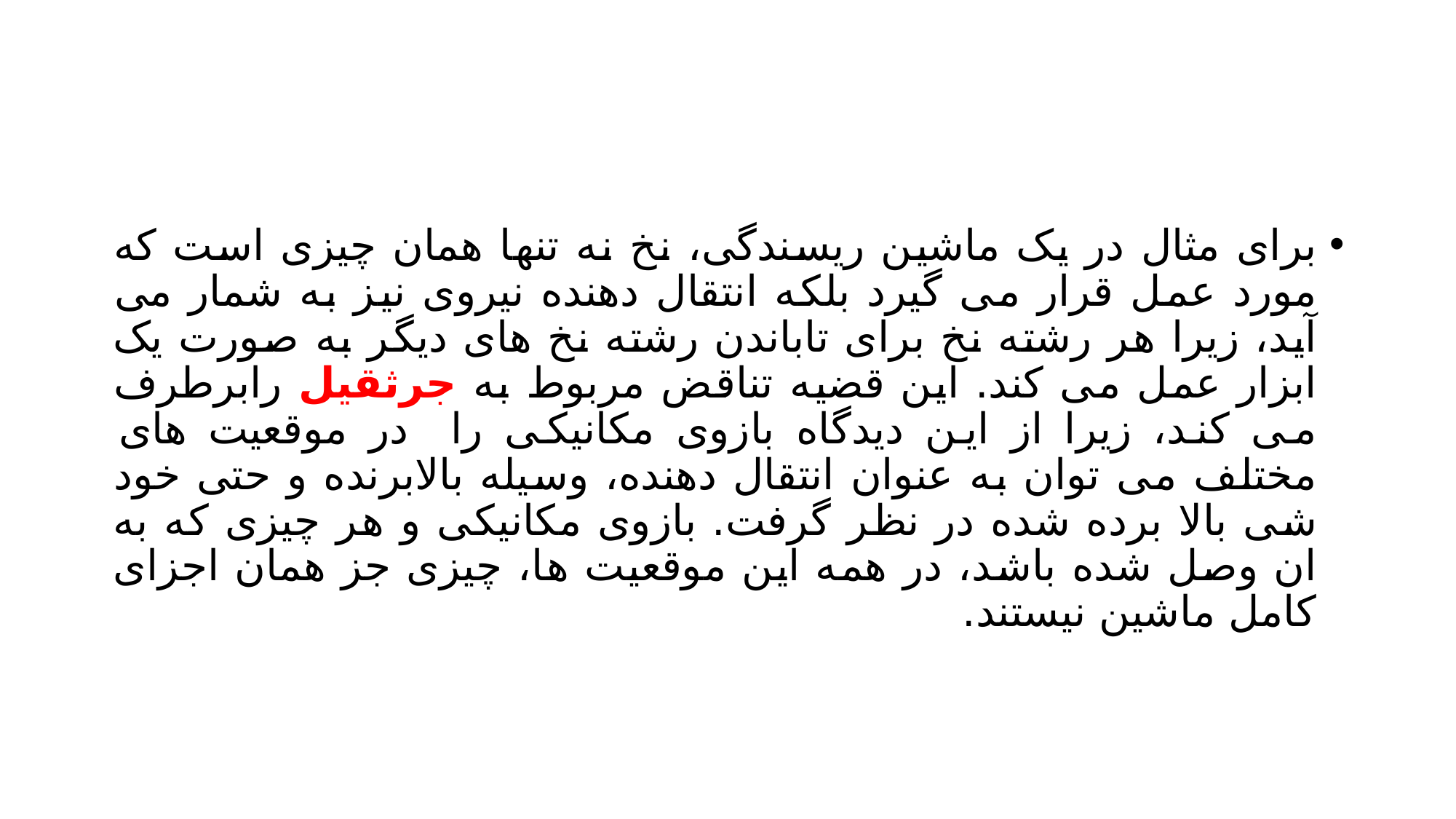

#
برای مثال در یک ماشین ریسندگی، نخ نه تنها همان چیزی است که مورد عمل قرار می گیرد بلکه انتقال دهنده نیروی نیز به شمار می آید، زیرا هر رشته نخ برای تاباندن رشته نخ های دیگر به صورت یک ابزار عمل می کند. این قضیه تناقض مربوط به جرثقیل رابرطرف می کند، زیرا از این دیدگاه بازوی مکانیکی را  در موقعیت های مختلف می توان به عنوان انتقال دهنده، وسیله بالابرنده و حتی خود شی بالا برده شده در نظر گرفت. بازوی مکانیکی و هر چیزی که به ان وصل شده باشد، در همه این موقعیت ها، چیزی جز همان اجزای کامل ماشین نیستند.